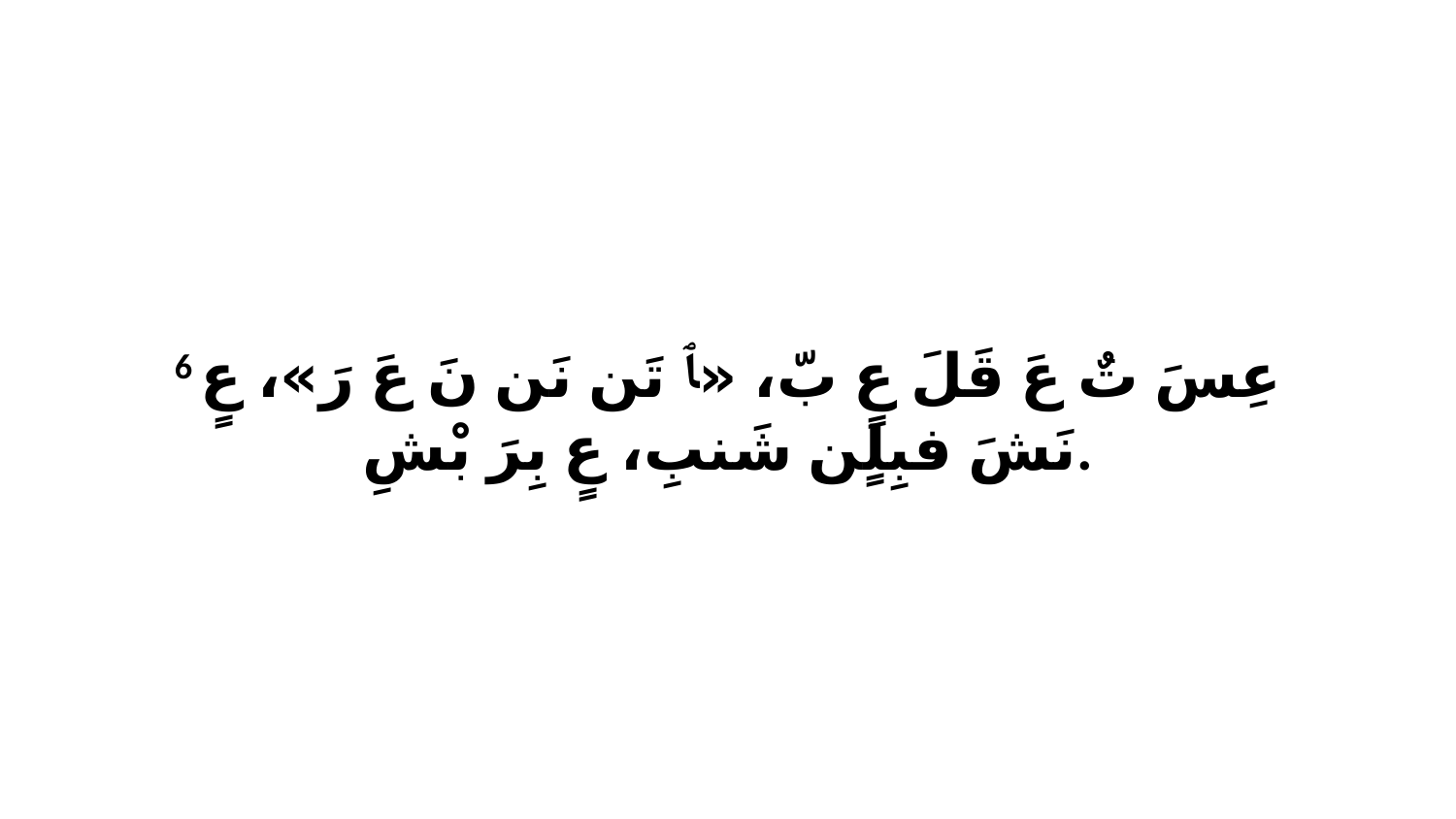

6 عِسَ تٌ عَ قَلَ عٍ بّ، «ﭑ تَن نَن نَ عَ رَ»، عٍ نَشَ فبِلٍن شَنبِ، عٍ بِرَ بْشِ.